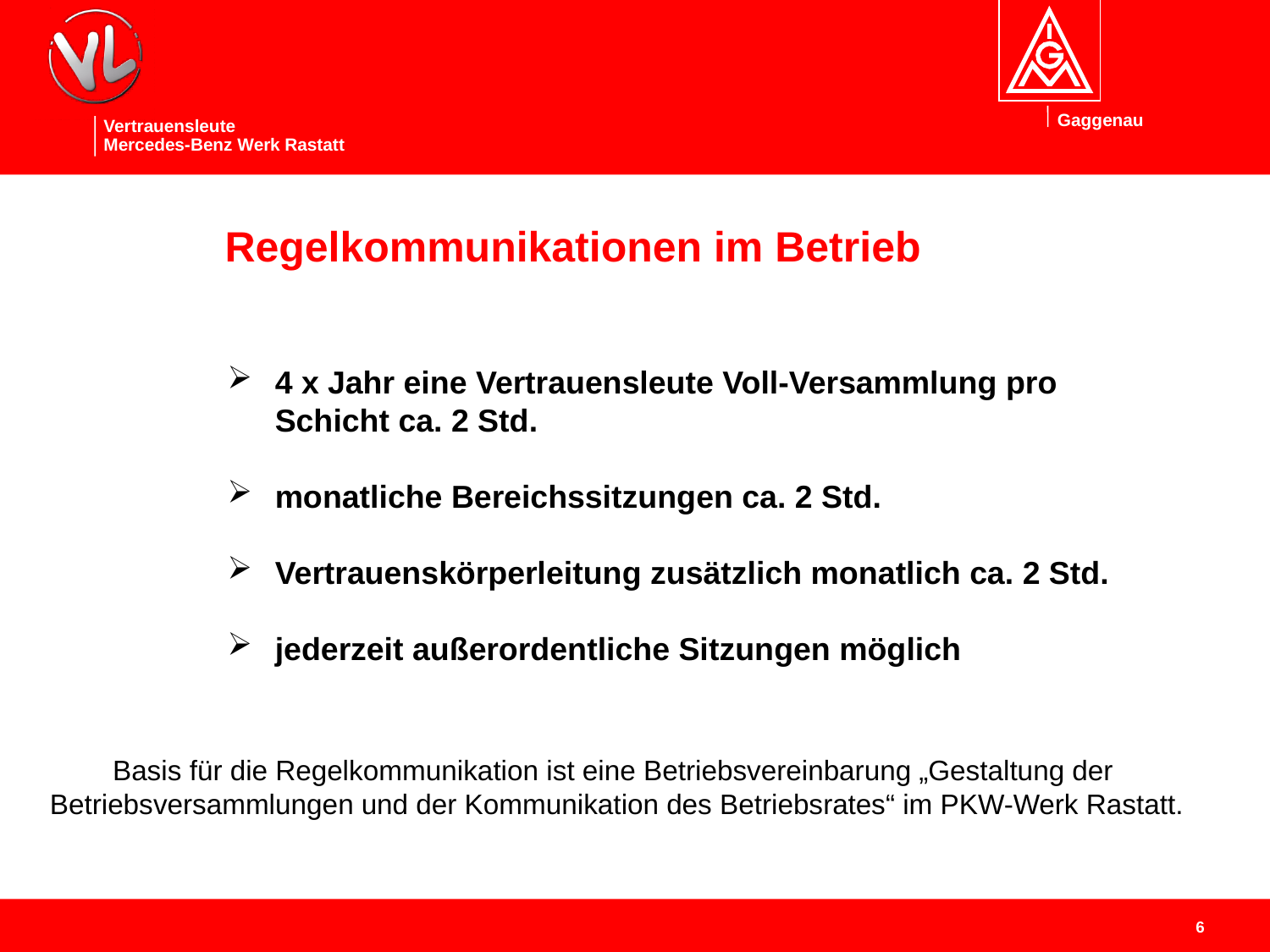

# Regelkommunikationen im Betrieb
4 x Jahr eine Vertrauensleute Voll-Versammlung pro Schicht ca. 2 Std.

monatliche Bereichssitzungen ca. 2 Std.

Vertrauenskörperleitung zusätzlich monatlich ca. 2 Std.

jederzeit außerordentliche Sitzungen möglich
Basis für die Regelkommunikation ist eine Betriebsvereinbarung „Gestaltung der
Betriebsversammlungen und der Kommunikation des Betriebsrates“ im PKW-Werk Rastatt.
6